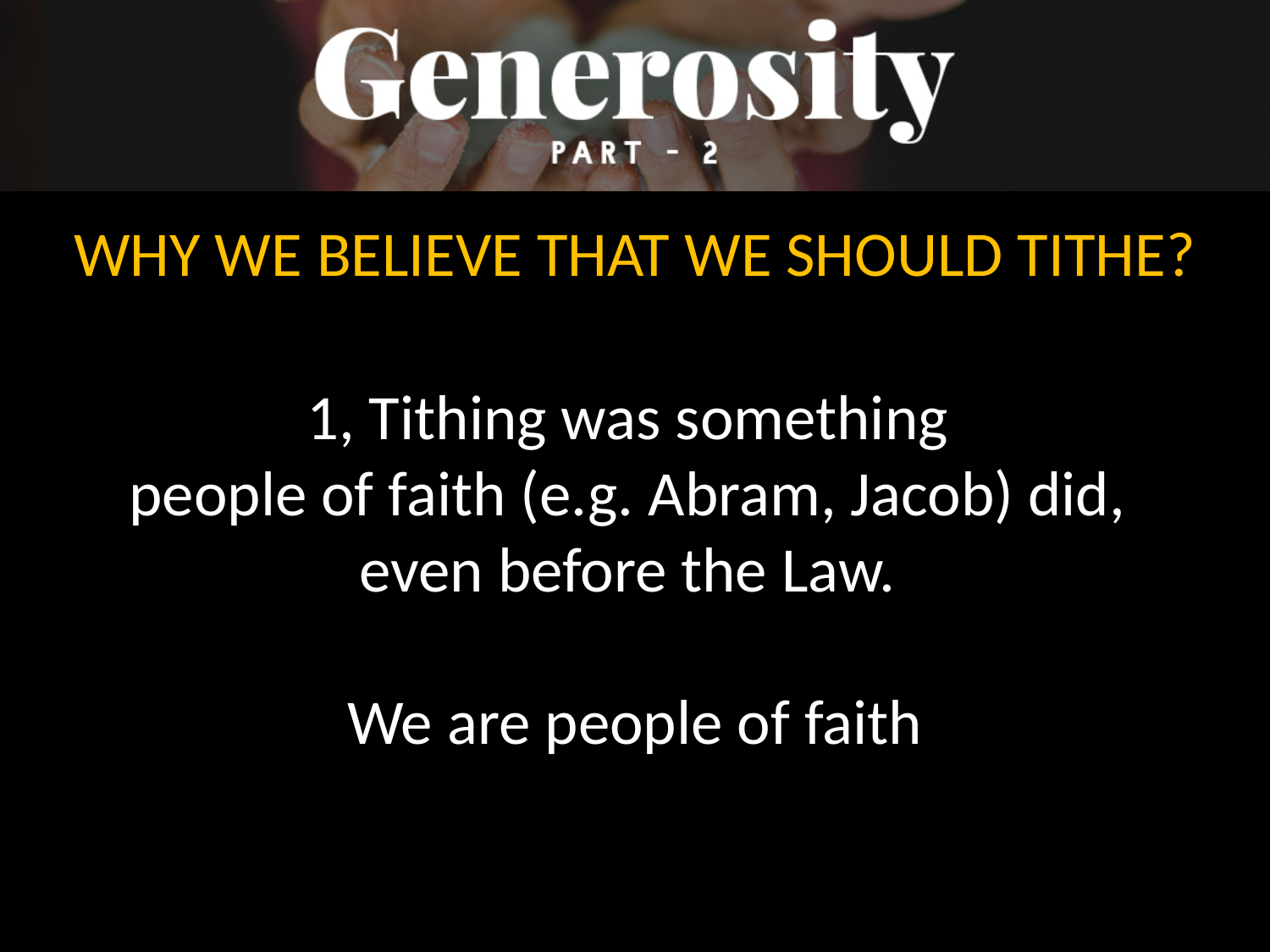

WHY WE BELIEVE THAT WE SHOULD TITHE?
1, Tithing was something
people of faith (e.g. Abram, Jacob) did,
even before the Law.

We are people of faith